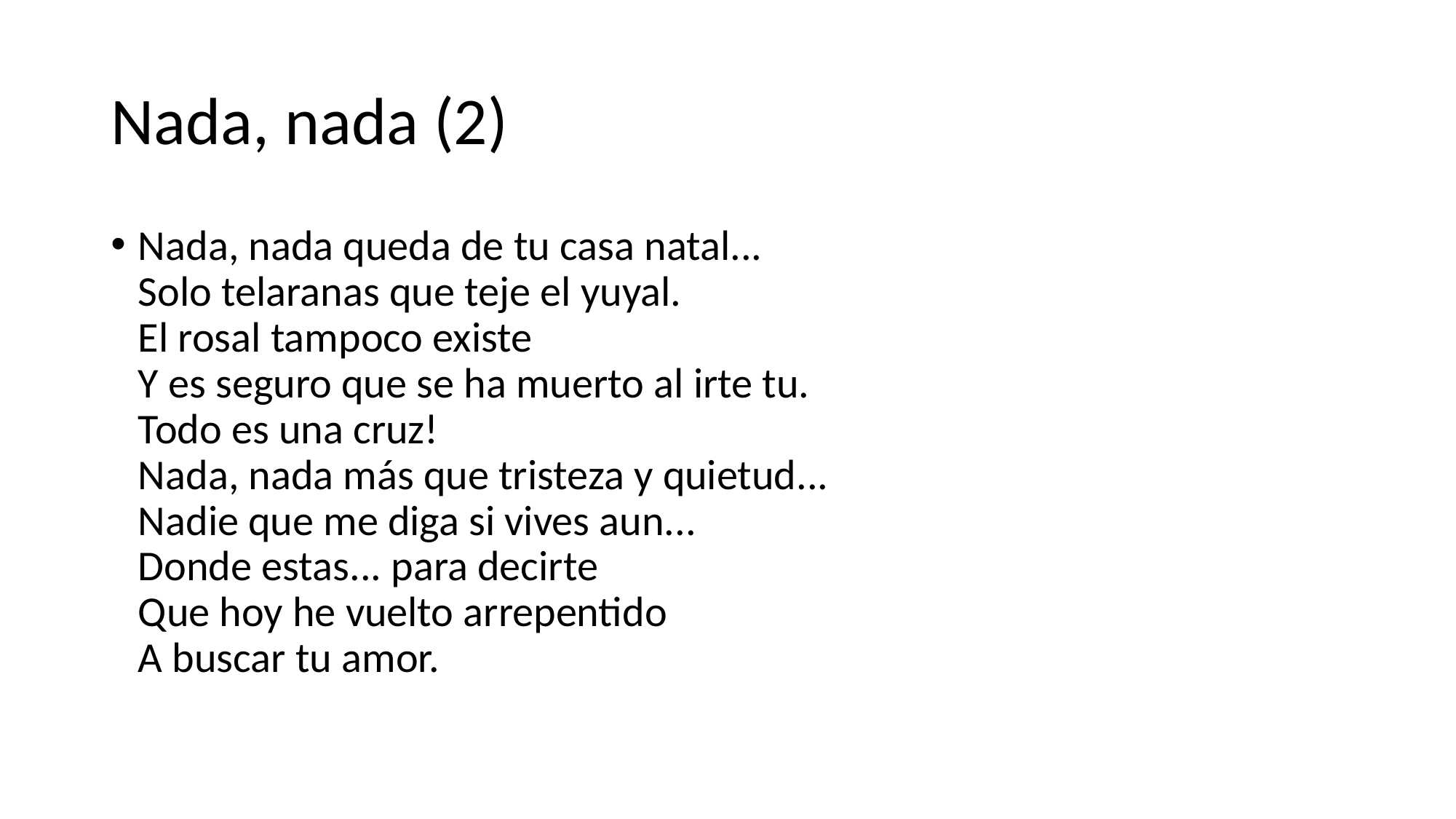

# Nada, nada (2)
Nada, nada queda de tu casa natal... 
Solo telaranas que teje el yuyal. 
El rosal tampoco existe 
Y es seguro que se ha muerto al irte tu. 
Todo es una cruz! 
Nada, nada más que tristeza y quietud... 
Nadie que me diga si vives aun... 
Donde estas... para decirte 
Que hoy he vuelto arrepentido 
A buscar tu amor.